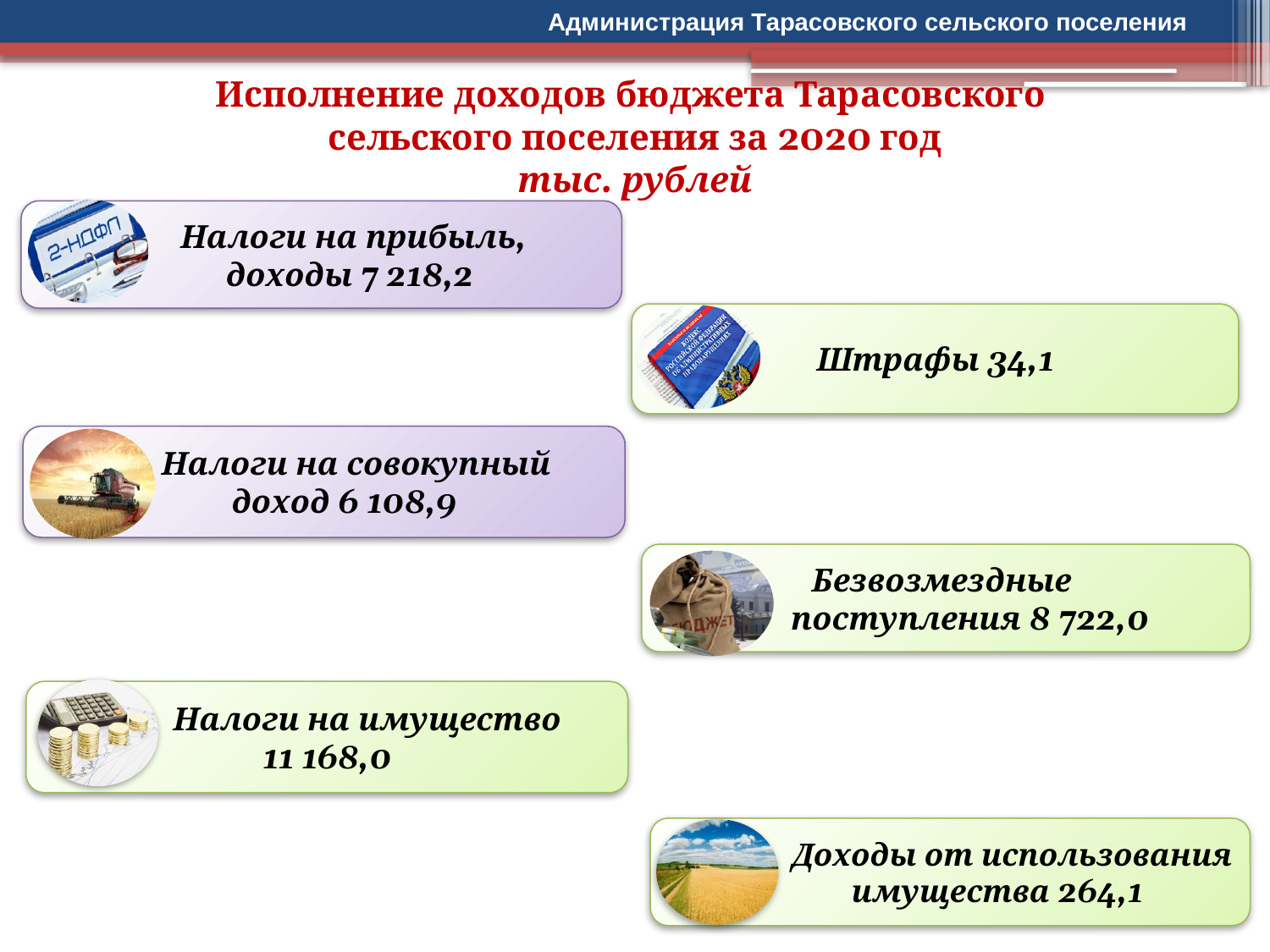

Администрация Тарасовского сельского поселения
Исполнение доходов бюджета Тарасовского
сельского поселения за 2020 год
тыс. рублей

         Налоги на прибыль,
       доходы 7 218,2
Штрафы 34,1

         Налоги на совокупный
     доход 6 108,9

Безвозмездные
      поступления 8 722,0

          Налоги на имущество
11 168,0
Доходы от использования
            имущества 264,1